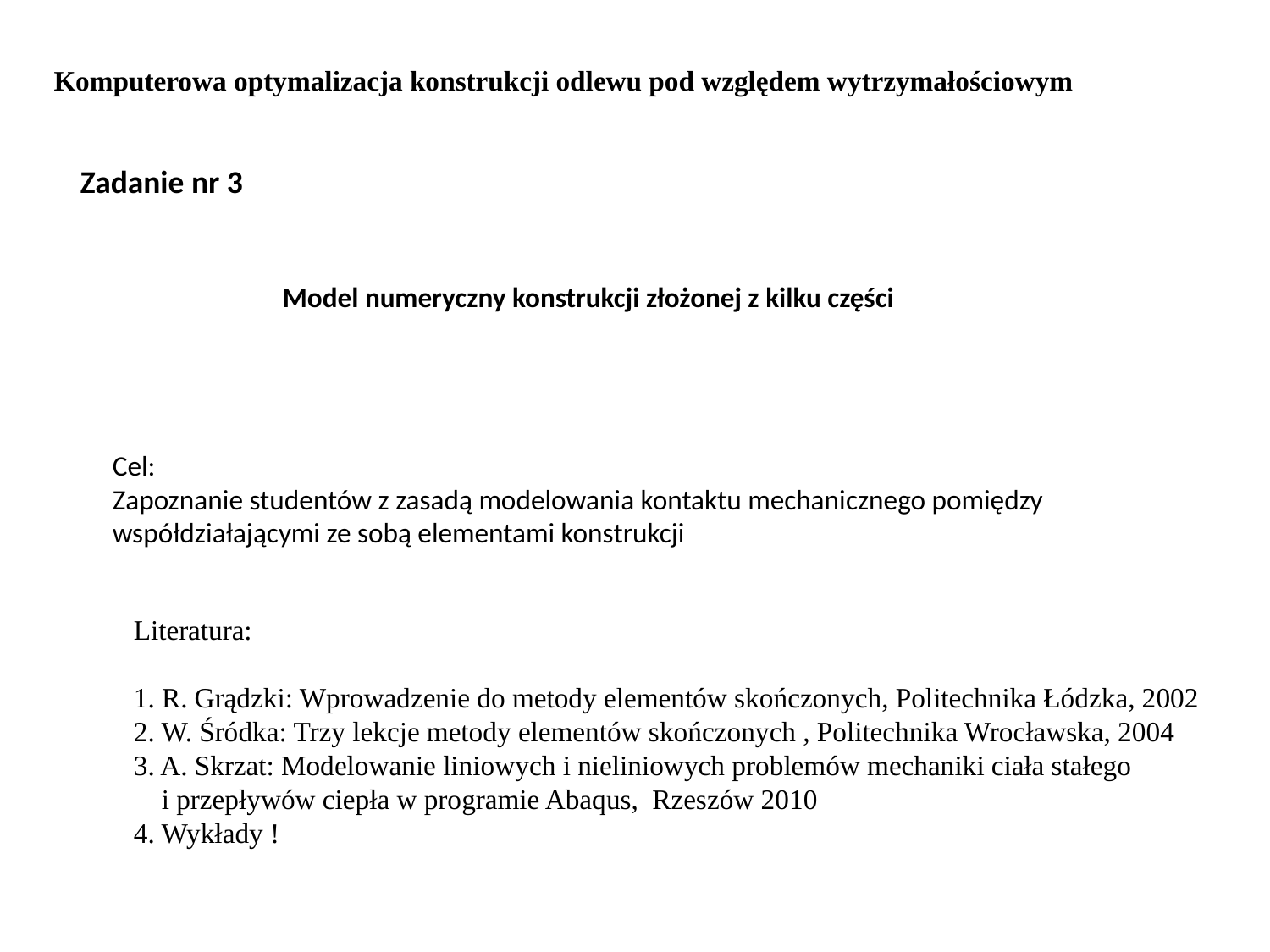

Komputerowa optymalizacja konstrukcji odlewu pod względem wytrzymałościowym
Zadanie nr 3
Model numeryczny konstrukcji złożonej z kilku części
Cel:
Zapoznanie studentów z zasadą modelowania kontaktu mechanicznego pomiędzy
współdziałającymi ze sobą elementami konstrukcji
Literatura:

1. R. Grądzki: Wprowadzenie do metody elementów skończonych, Politechnika Łódzka, 2002
2. W. Śródka: Trzy lekcje metody elementów skończonych , Politechnika Wrocławska, 2004
3. A. Skrzat: Modelowanie liniowych i nieliniowych problemów mechaniki ciała stałego
    i przepływów ciepła w programie Abaqus,  Rzeszów 2010
4. Wykłady !